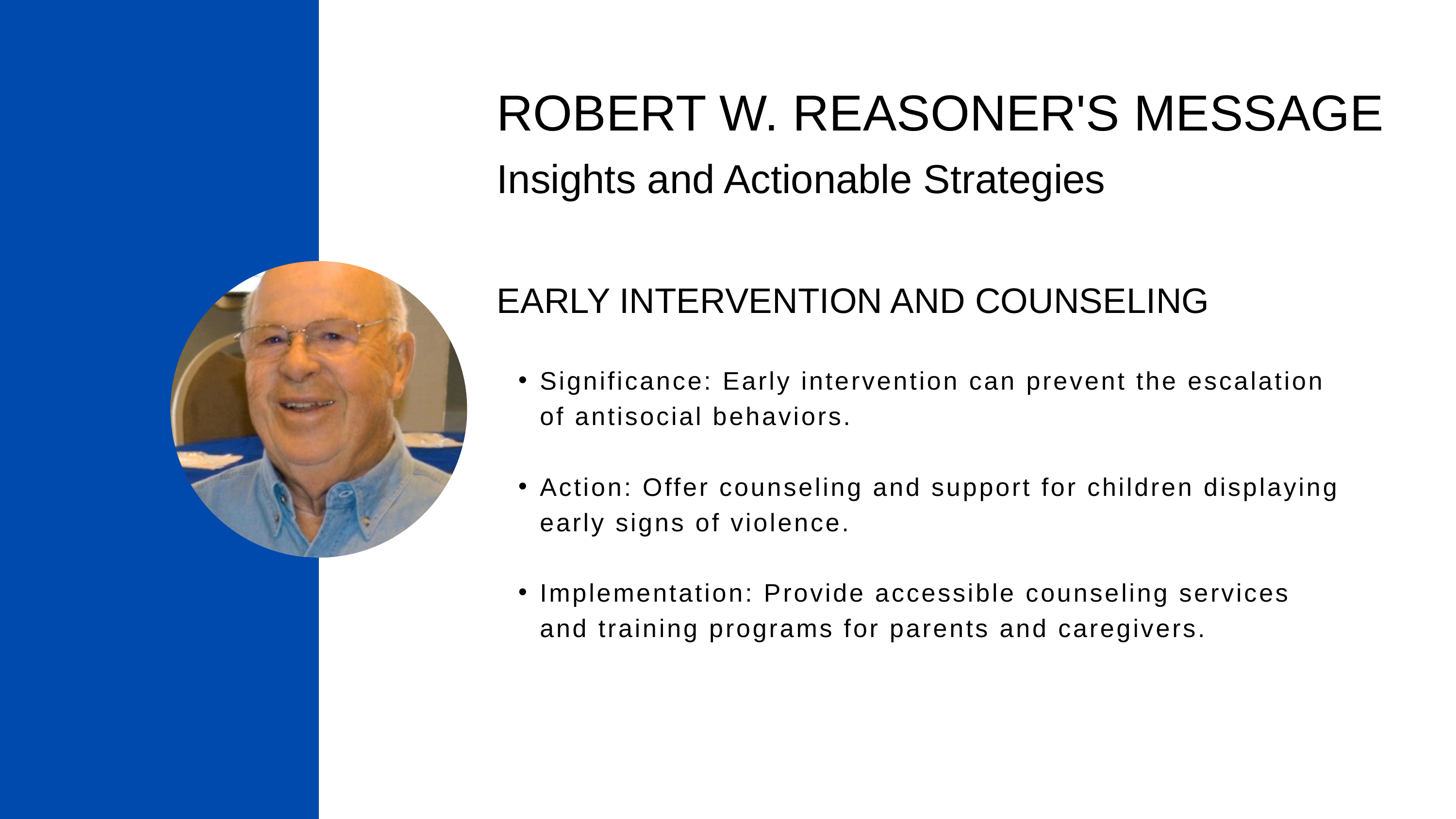

ROBERT W. REASONER'S MESSAGE

Insights and Actionable Strategies

EARLY INTERVENTION AND COUNSELING
Significance: Early intervention can prevent the escalation of antisocial behaviors.

Action: Offer counseling and support for children displaying early signs of violence.

Implementation: Provide accessible counseling services and training programs for parents and caregivers.

.